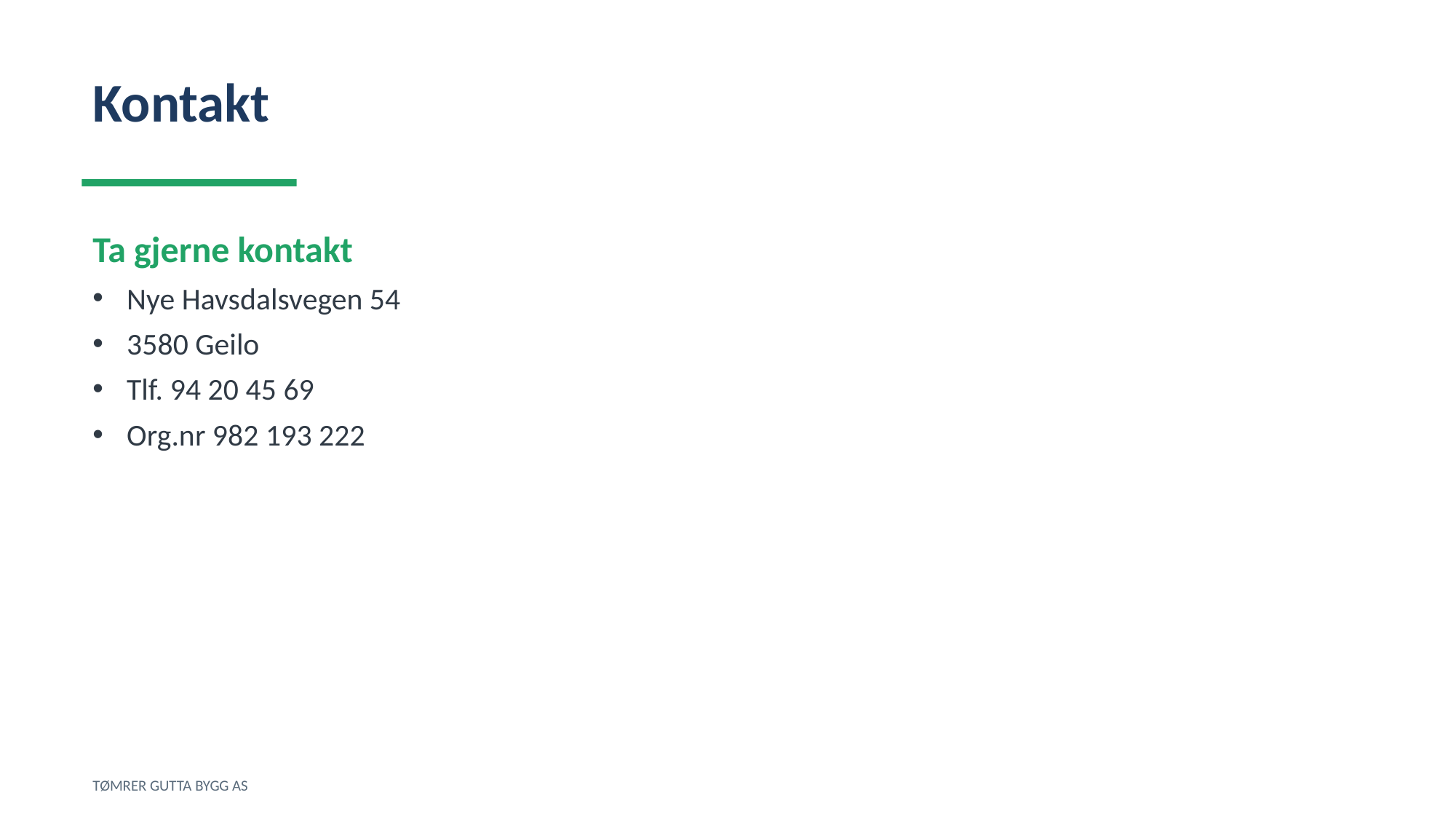

Kontakt

Ta gjerne kontakt
Nye Havsdalsvegen 54
3580 Geilo
Tlf. 94 20 45 69
Org.nr 982 193 222
TØMRER GUTTA BYGG AS